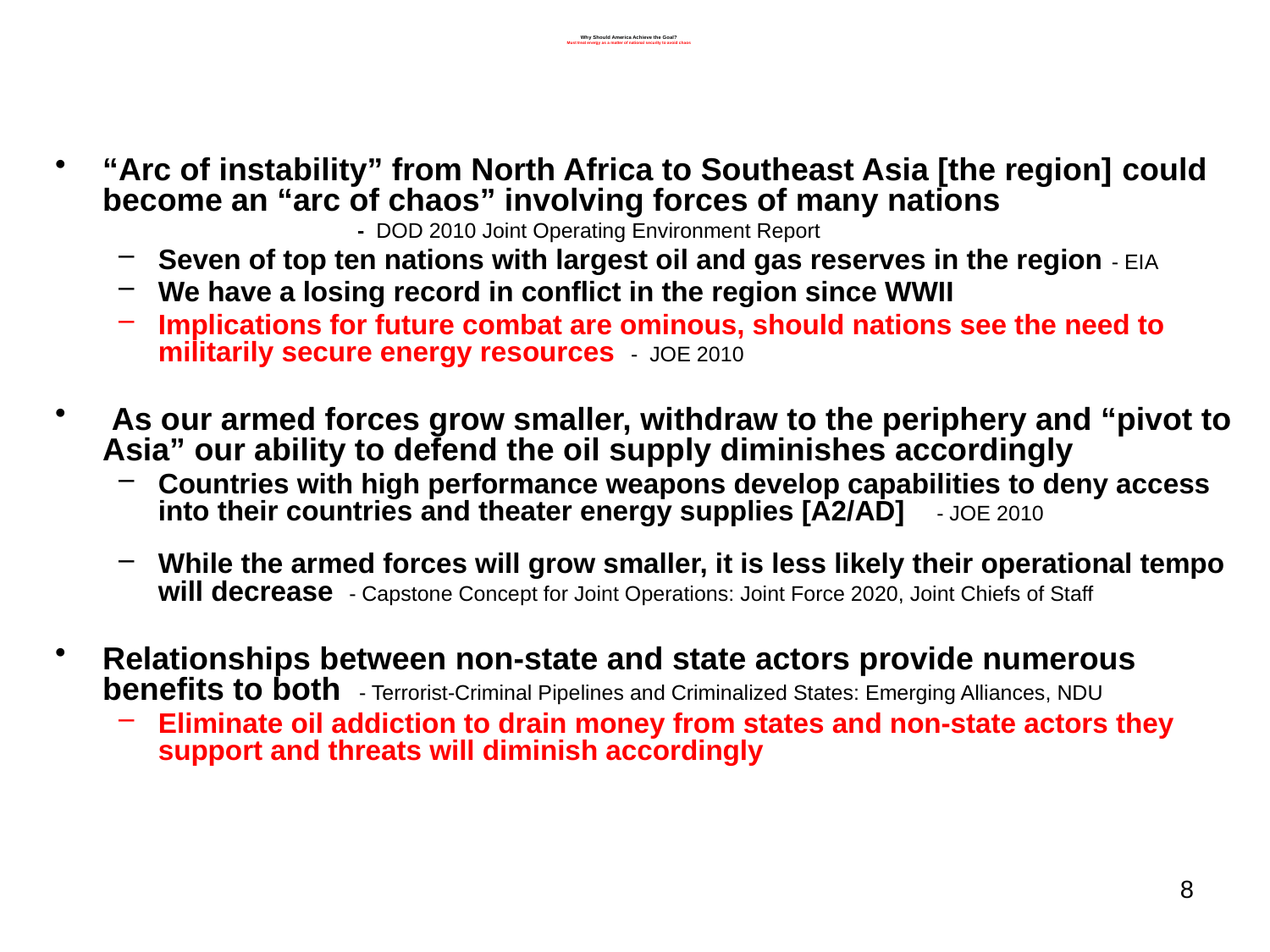

# Why Should America Achieve the Goal? Must treat energy as a matter of national security to avoid chaos

“Arc of instability” from North Africa to Southeast Asia [the region] could become an “arc of chaos” involving forces of many nations
                                                   -  DOD 2010 Joint Operating Environment Report
Seven of top ten nations with largest oil and gas reserves in the region - EIA
We have a losing record in conflict in the region since WWII
Implications for future combat are ominous, should nations see the need to militarily secure energy resources  -  JOE 2010

 As our armed forces grow smaller, withdraw to the periphery and “pivot to Asia” our ability to defend the oil supply diminishes accordingly
Countries with high performance weapons develop capabilities to deny access into their countries and theater energy supplies [A2/AD]    - JOE 2010
While the armed forces will grow smaller, it is less likely their operational tempo will decrease  - Capstone Concept for Joint Operations: Joint Force 2020, Joint Chiefs of Staff

Relationships between non-state and state actors provide numerous benefits to both   - Terrorist-Criminal Pipelines and Criminalized States: Emerging Alliances, NDU
Eliminate oil addiction to drain money from states and non-state actors they support and threats will diminish accordingly

8